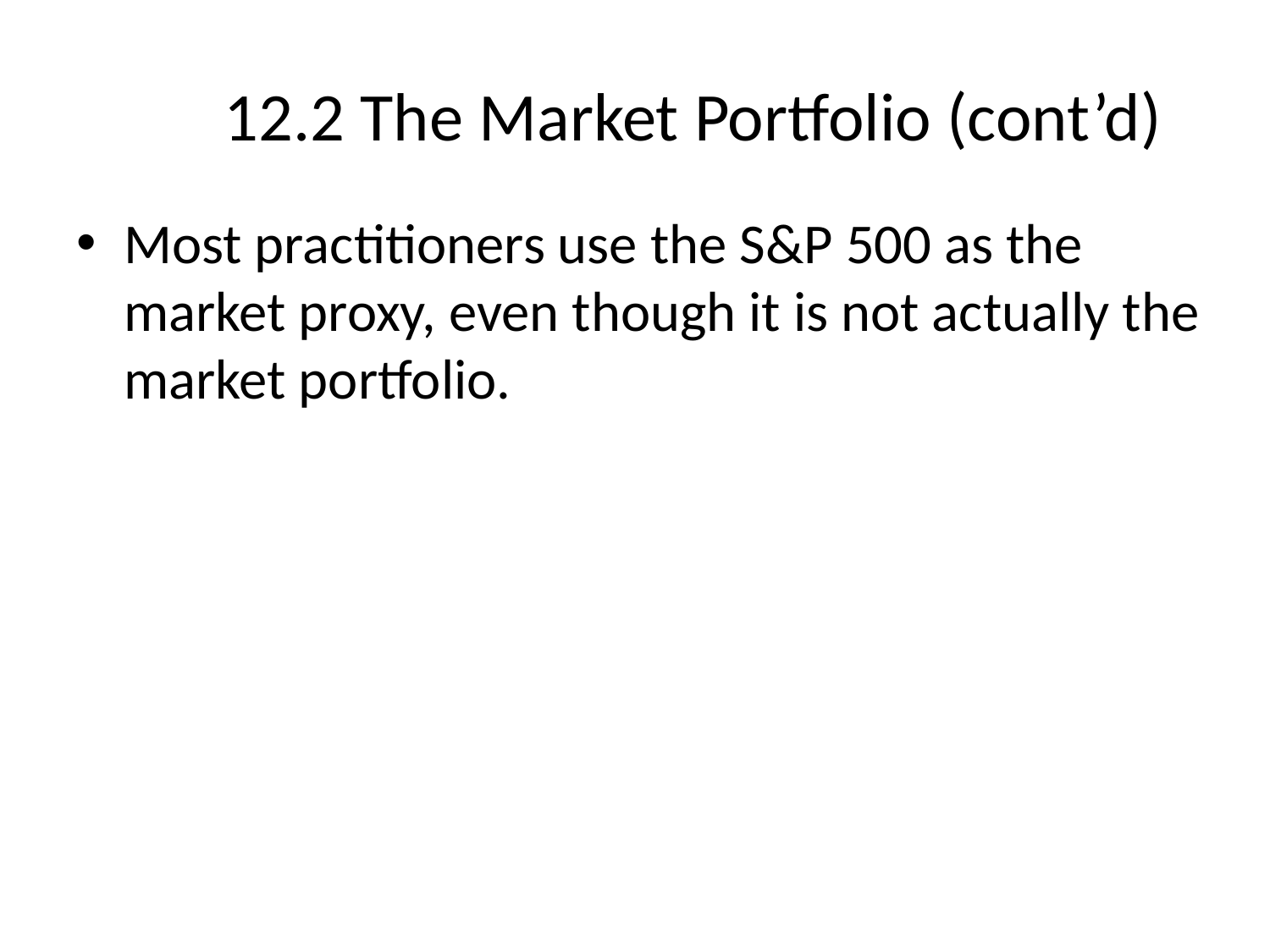

# 12.2 The Market Portfolio (cont’d)
Most practitioners use the S&P 500 as the market proxy, even though it is not actually the market portfolio.